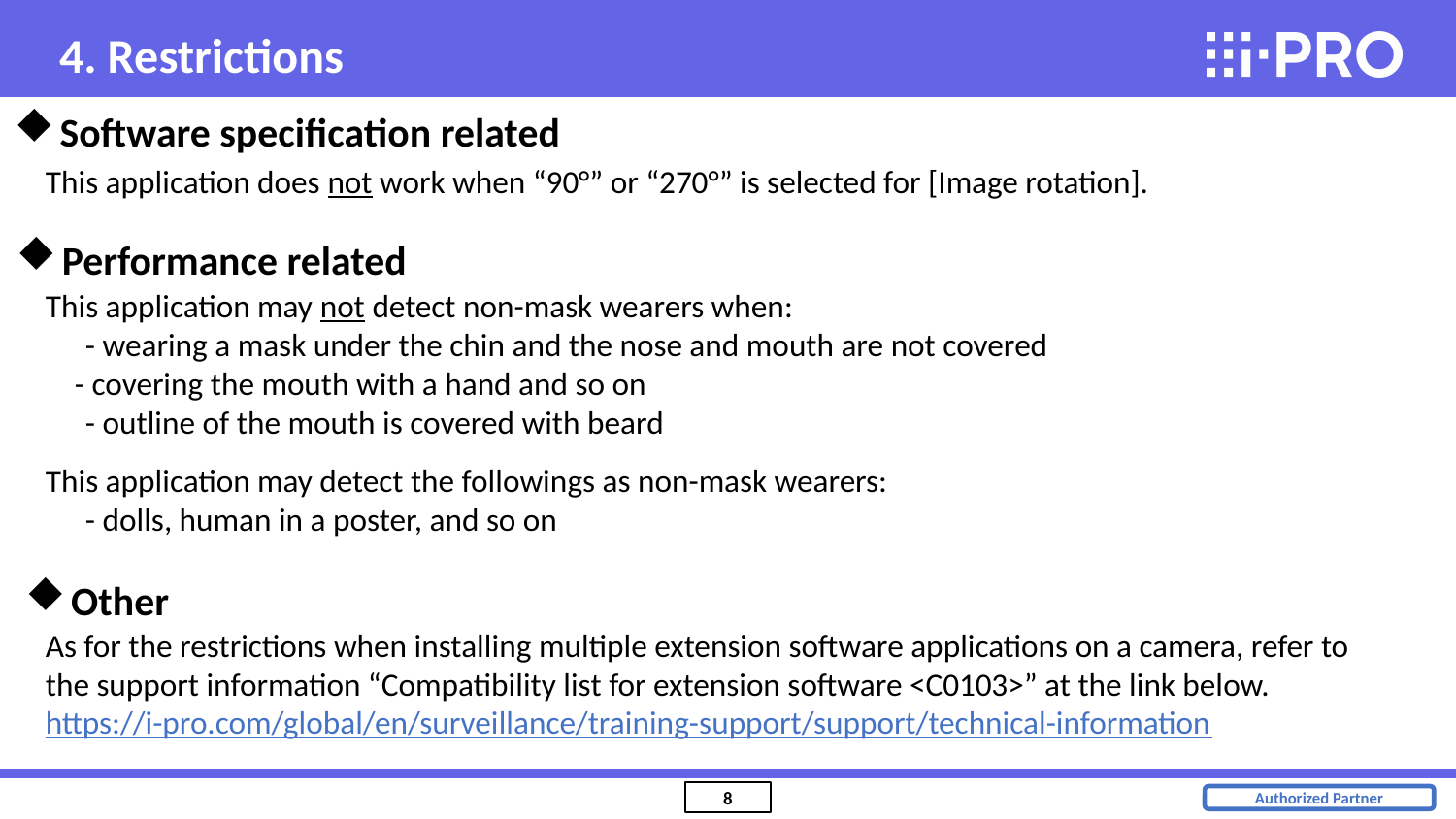

4. Restrictions
Software specification related
This application does not work when “90°” or “270°” is selected for [Image rotation].
Performance related
This application may not detect non-mask wearers when:
　- wearing a mask under the chin and the nose and mouth are not covered
    - covering the mouth with a hand and so on
　- outline of the mouth is covered with beard

This application may detect the followings as non-mask wearers:
　- dolls, human in a poster, and so on
Other
As for the restrictions when installing multiple extension software applications on a camera, refer to the support information “Compatibility list for extension software <C0103>” at the link below.
https://i-pro.com/global/en/surveillance/training-support/support/technical-information